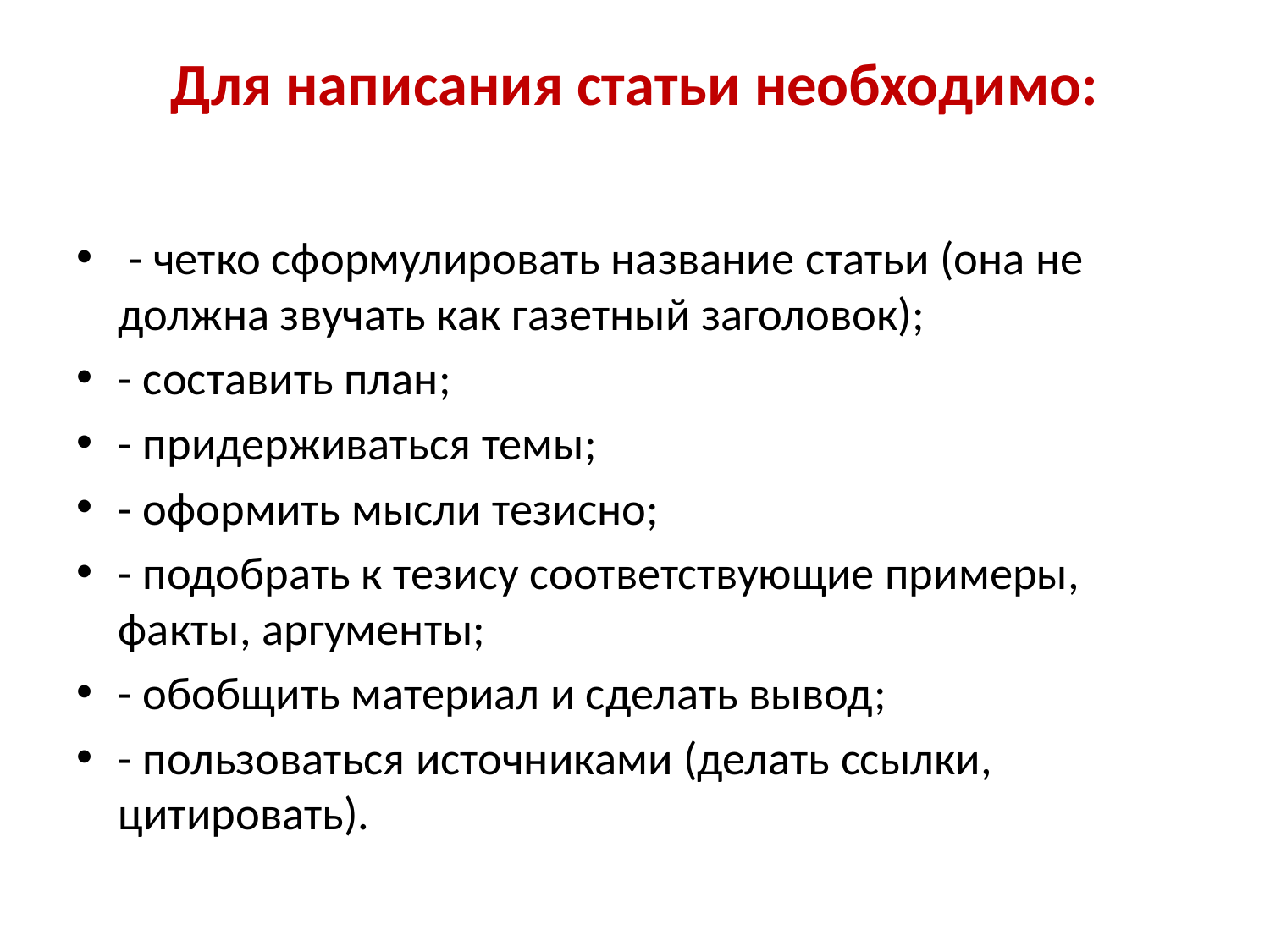

# Для написания статьи необходимо:
 - четко сформулировать название статьи (она не должна звучать как газетный заголовок);
- составить план;
- придерживаться темы;
- оформить мысли тезисно;
- подобрать к тезису соответствующие примеры, факты, аргументы;
- обобщить материал и сделать вывод;
- пользоваться источниками (делать ссылки, цитировать).